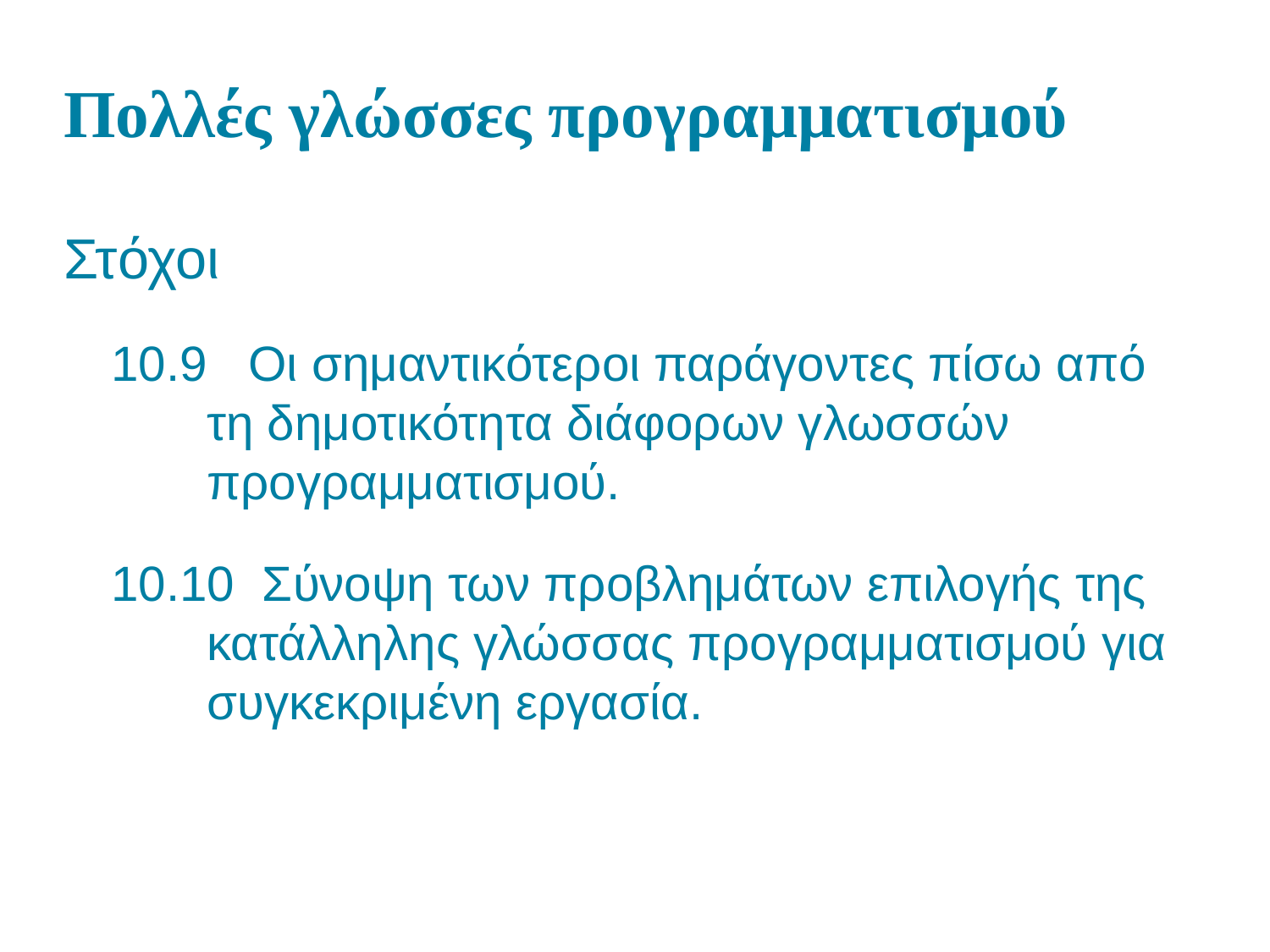

# Πολλές γλώσσες προγραμματισμού
Στόχοι
10.9   Οι σημαντικότεροι παράγοντες πίσω από τη δημοτικότητα διάφορων γλωσσών προγραμματισμού.
10.10  Σύνοψη των προβλημάτων επιλογής της κατάλληλης γλώσσας προγραμματισμού για συγκεκριμένη εργασία.